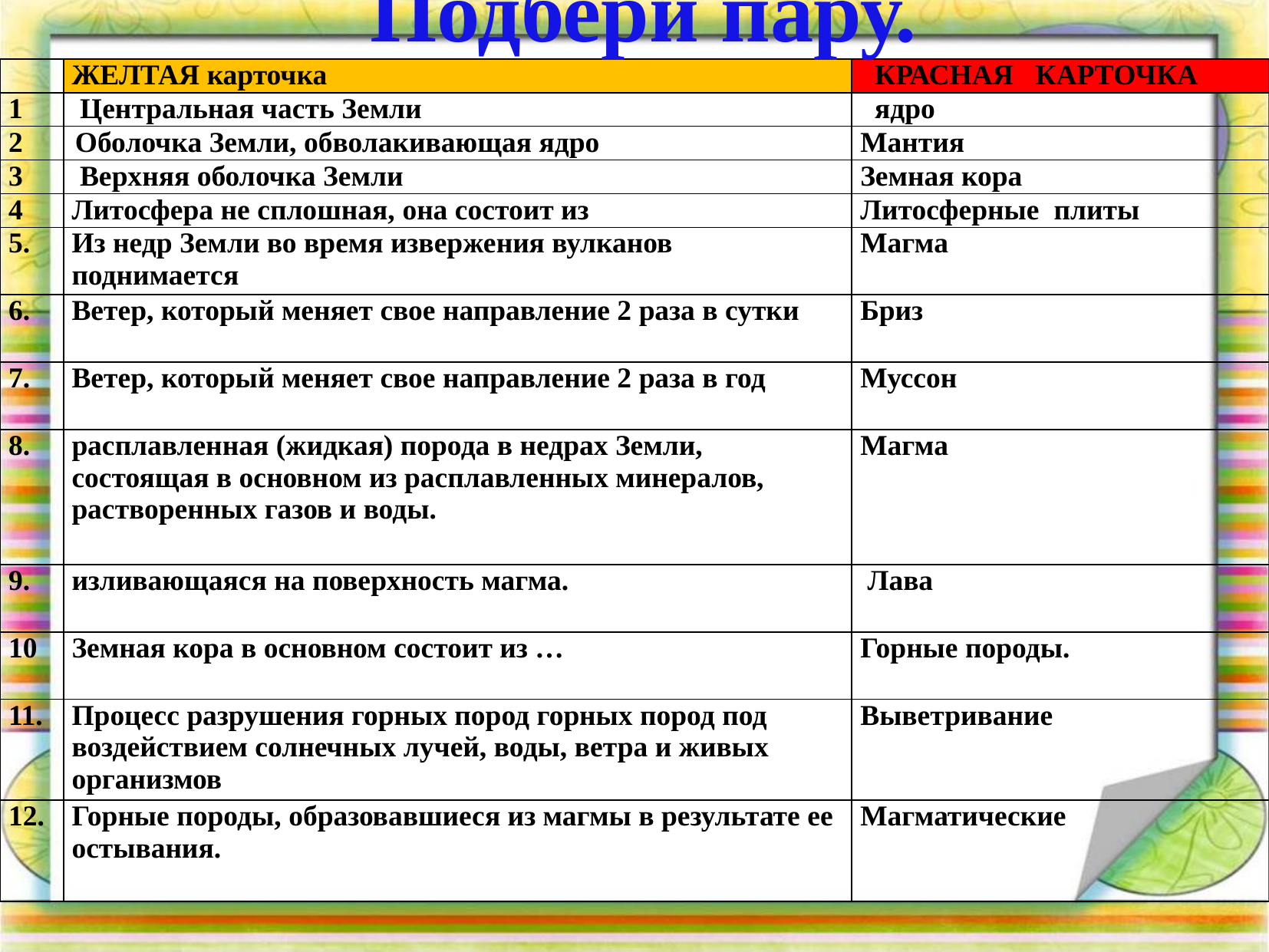

Подбери пару.

|  | ЖЕЛТАЯ карточка | КРАСНАЯ КАРТОЧКА |
| --- | --- | --- |
| 1 | Центральная часть Земли | ядро |
| 2 | Оболочка Земли, обволакивающая ядро | Мантия |
| 3 | Верхняя оболочка Земли | Земная кора |
| 4 | Литосфера не сплошная, она состоит из | Литосферные плиты |
| 5. | Из недр Земли во время извержения вулканов поднимается | Магма |
| 6. | Ветер, который меняет свое направление 2 раза в сутки | Бриз |
| 7. | Ветер, который меняет свое направление 2 раза в год | Муссон |
| 8. | расплавленная (жидкая) порода в недрах Земли, состоящая в основном из расплавленных минералов, растворенных газов и воды. | Магма |
| 9. | изливающаяся на поверхность магма. | Лава |
| 10 | Земная кора в основном состоит из … | Горные породы. |
| 11. | Процесс разрушения горных пород горных пород под воздействием солнечных лучей, воды, ветра и живых организмов | Выветривание |
| 12. | Горные породы, образовавшиеся из магмы в результате ее остывания. | Магматические |